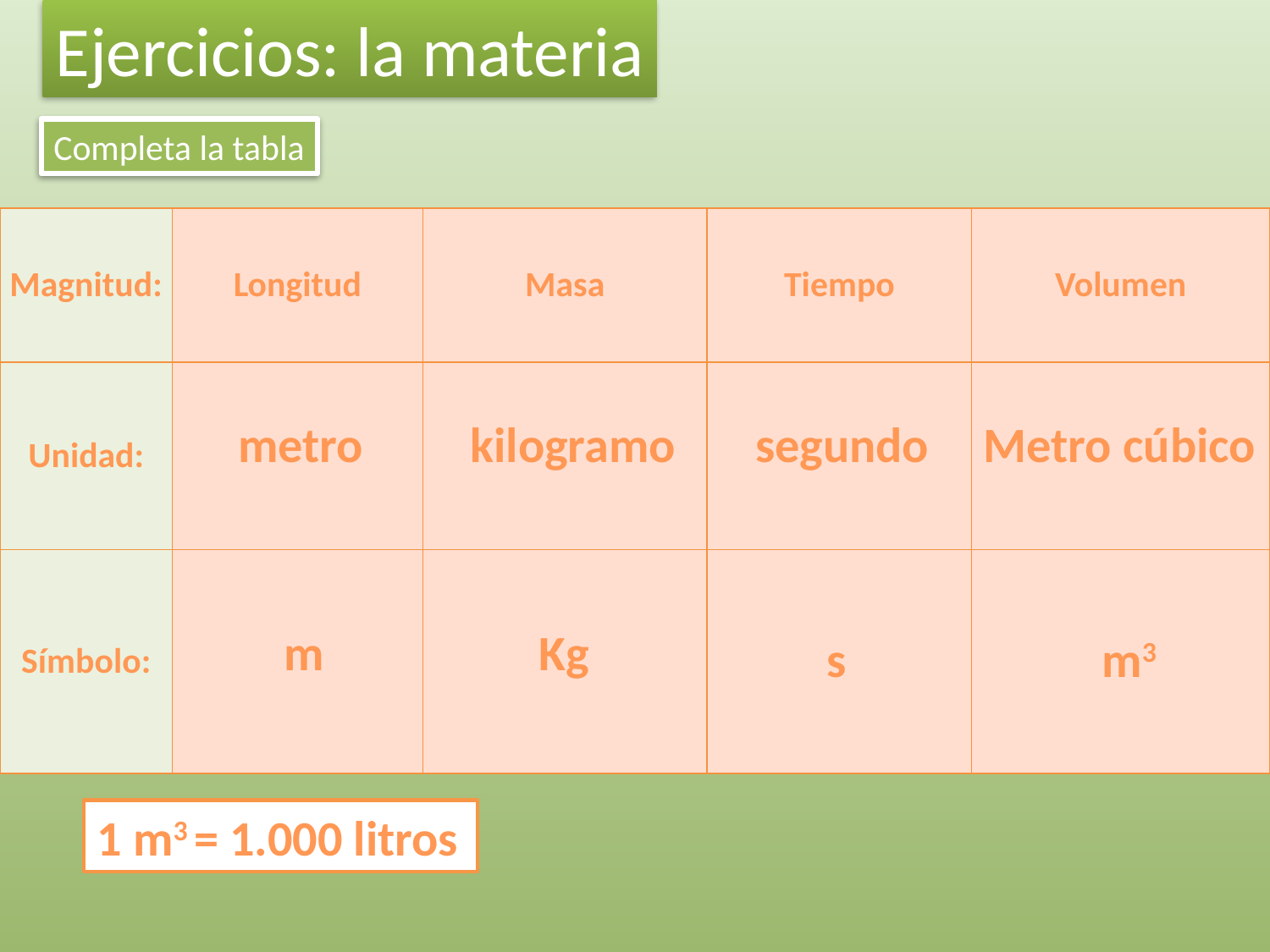

Ejercicios: la materia
Completa la tabla
| Magnitud: | Longitud | Masa | Tiempo | Volumen |
| --- | --- | --- | --- | --- |
| Unidad: |  |  |  |  |
| Símbolo: |  |  |  |  |
metro
kilogramo
segundo
Metro cúbico
m
Kg
s
m3
1 m3 = 1.000 litros